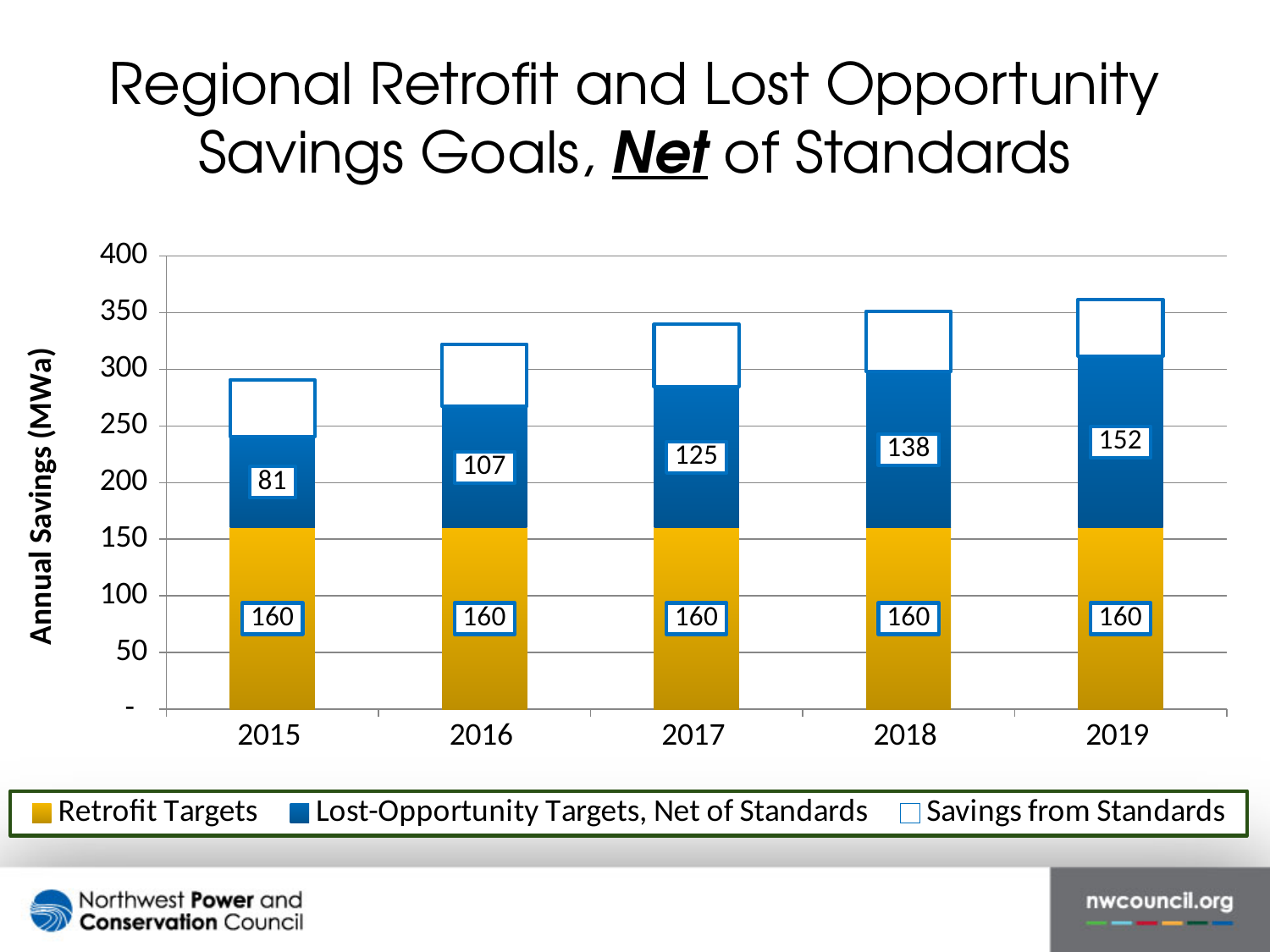

# Regional Retrofit and Lost Opportunity Savings Goals, Net of Standards

### Chart

| Category | Retrofit Targets | Lost-Opportunity Targets, Net of Standards | Savings from Standards |
|---|---|---|---|
| 2015  | 160.0 | 80.7331989682359 | 50.0 |
| 2016  | 160.0 | 107.18117528829232 | 55.0 |
| 2017  | 160.0 | 124.77578723319385 | 55.0 |
| 2018  | 160.0 | 138.1159668062638 | 53.0 |
| 2019  | 160.0 | 151.68687744329966 | 50.0 |